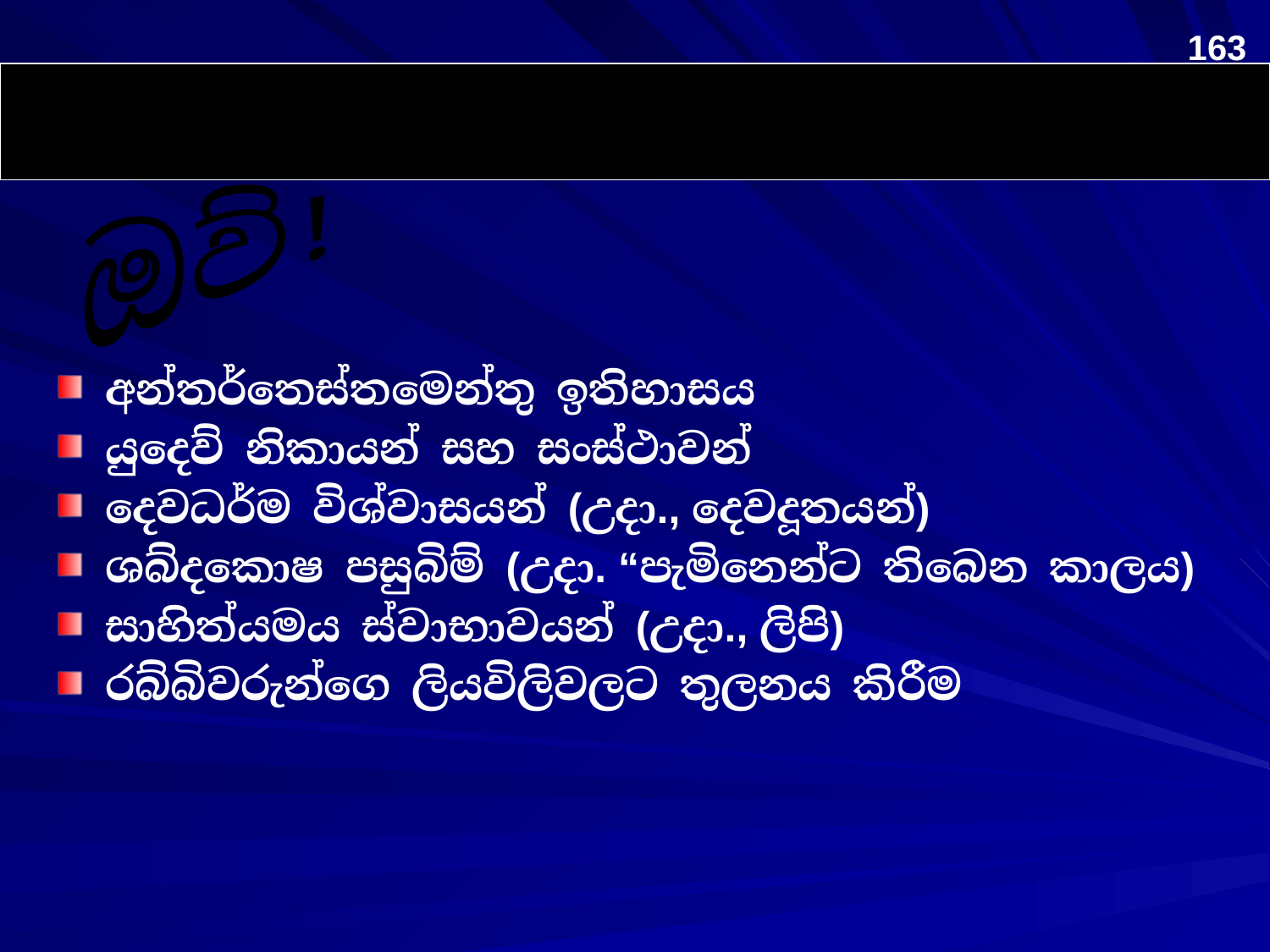

163

# So do these books have any value?
මෙම පොත්වල වටිනාකමක් තිබෙද?
ඔව්!
අන්තර්තෙස්තමෙන්තු ඉතිහාසය
යුදෙව් නිකායන් සහ සංස්ථාවන්
දෙවධර්ම විශ්වාසයන් (උදා., දෙවදූතයන්)
ශබ්දකොෂ පසුබිම් (උදා. “පැමිනෙන්ට තිබෙන කාලය)
සාහිත්යමය ස්වාභාවයන් (උදා., ලිපි)
රබ්බිවරුන්ගෙ ලියවිලිවලට තුලනය කිරීම